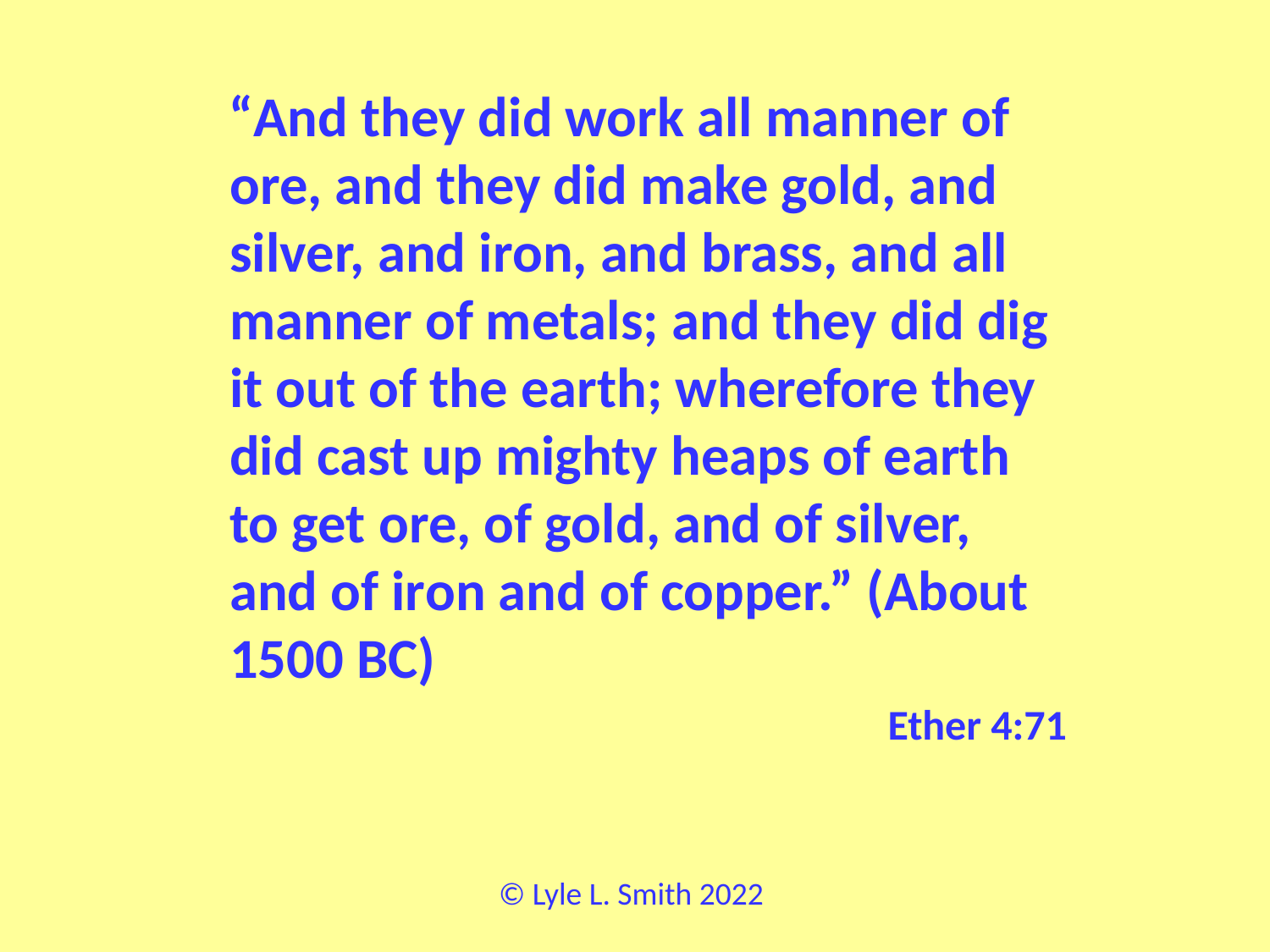

“And they did work all manner of ore, and they did make gold, and silver, and iron, and brass, and all manner of metals; and they did dig it out of the earth; wherefore they did cast up mighty heaps of earth to get ore, of gold, and of silver, and of iron and of copper.” (About 1500 BC)
Ether 4:71
© Lyle L. Smith 2022